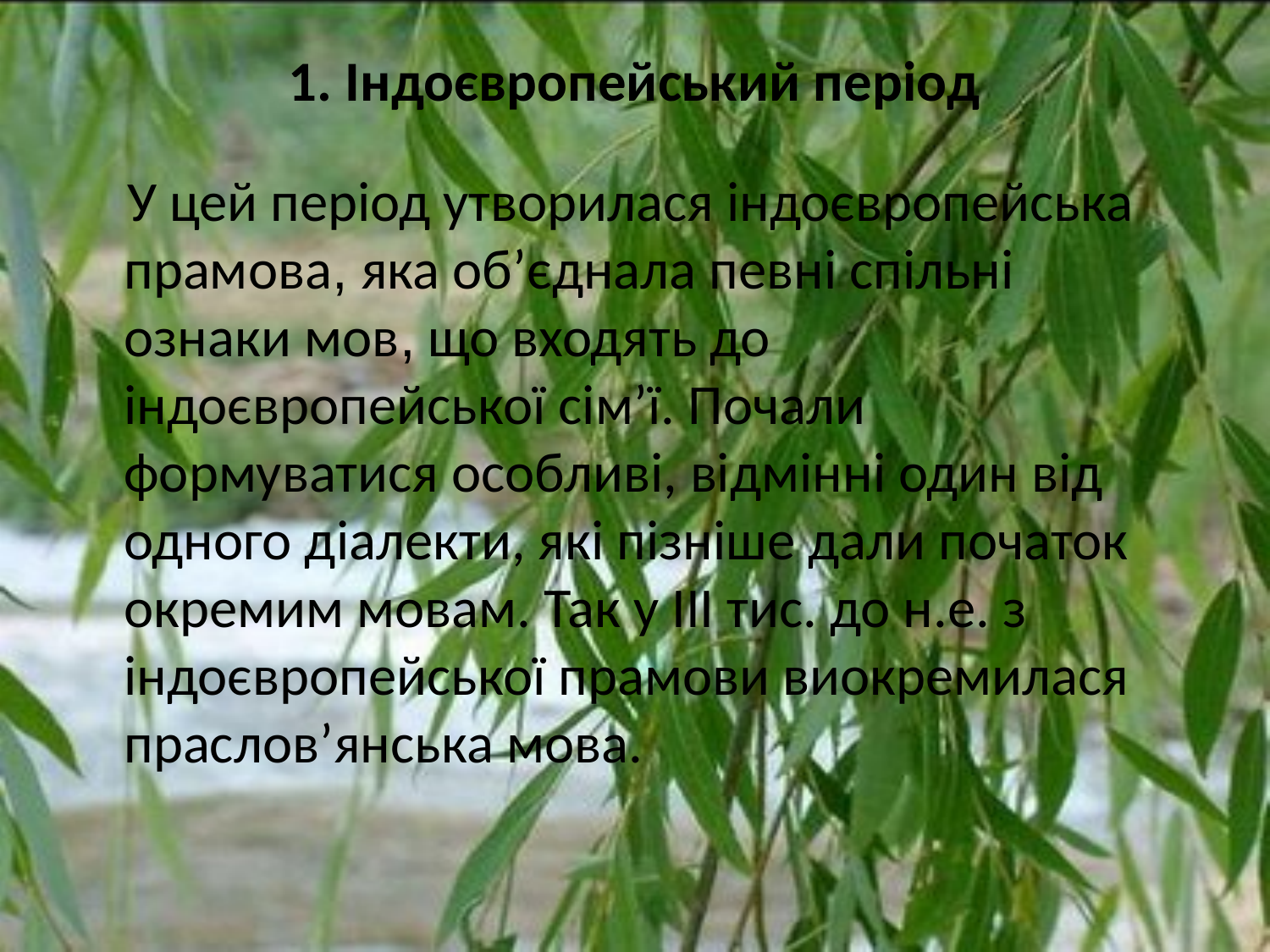

# 1. Індоєвропейський період
    У цей період утворилася індоєвропейська прамова, яка об’єднала певні спільні ознаки мов, що входять до індоєвропейської сім’ї. Почали формуватися особливі, відмінні один від одного діалекти, які пізніше дали початок окремим мовам. Так у ІІІ тис. до н.е. з індоєвропейської прамови виокремилася праслов’янська мова.